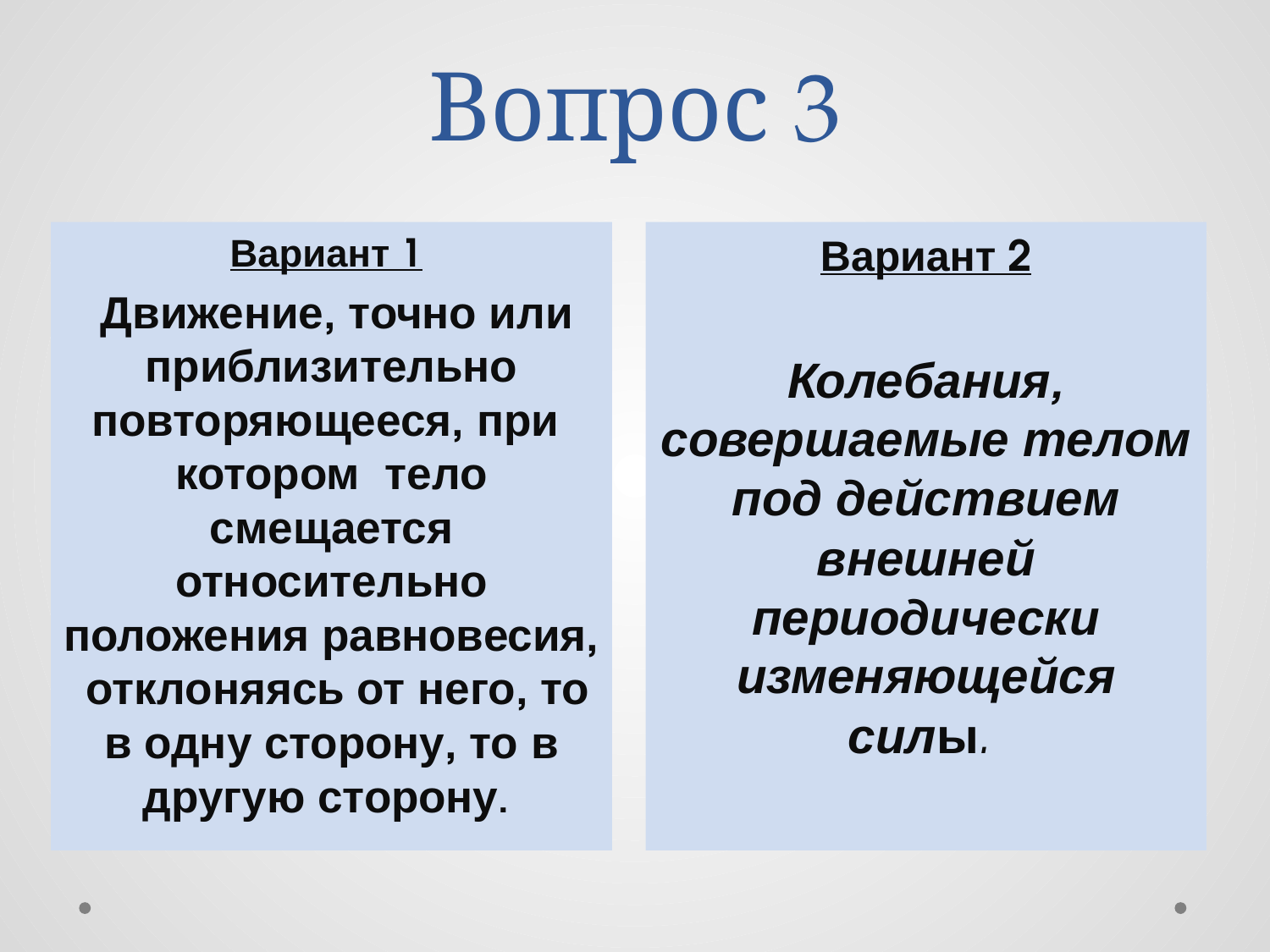

# Вопрос 3
Вариант 1
 Движение, точно или приблизительно повторяющееся, при  котором  тело смещается относительно положения равновесия,  отклоняясь от него, то в одну сторону, то в другую сторону.
Вариант 2

Колебания, совершаемые телом под действием внешней периодически изменяющейся силы.